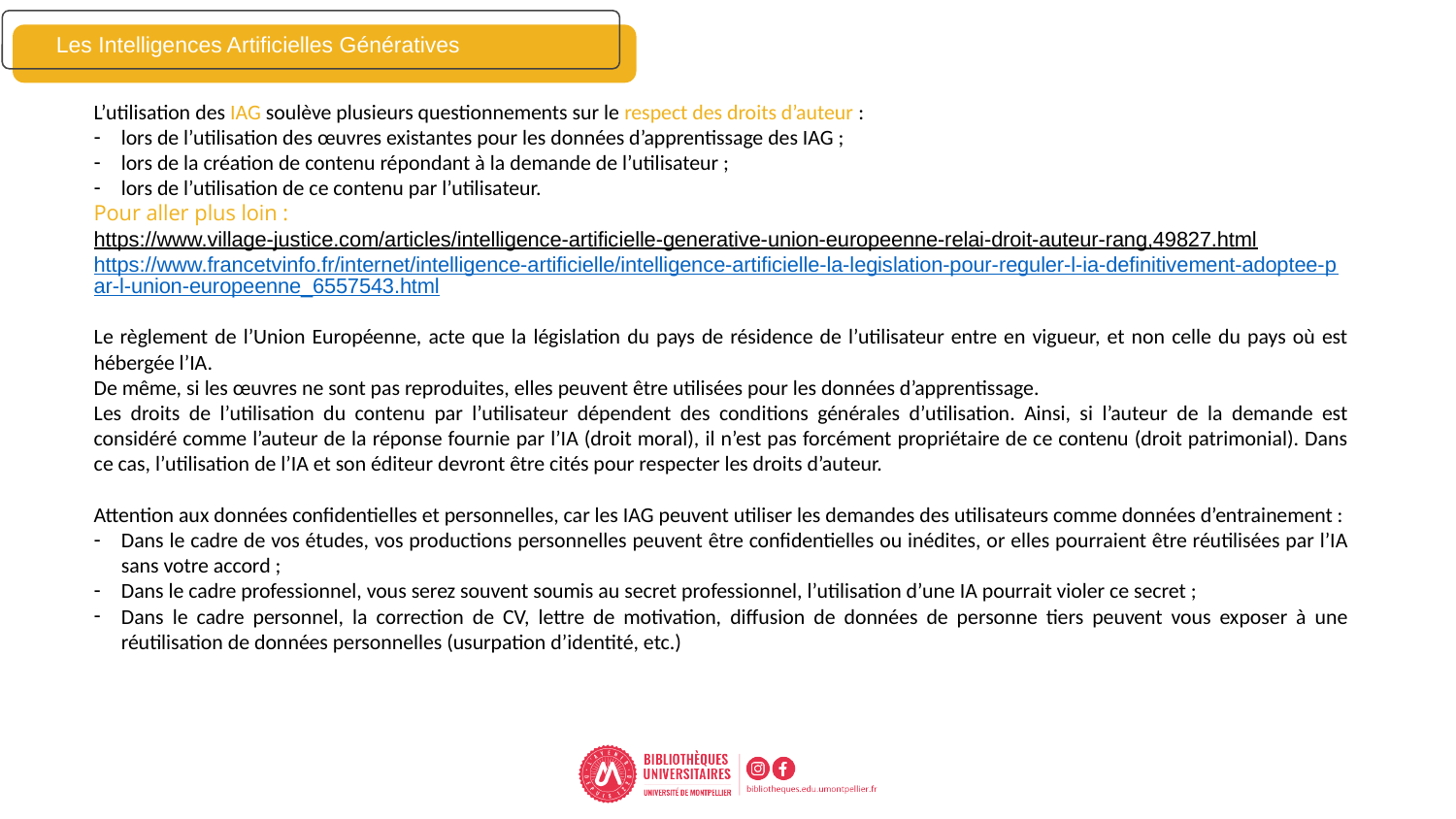

# Les Intelligences Artificielles Génératives
L’utilisation des IAG soulève plusieurs questionnements sur le respect des droits d’auteur :
lors de l’utilisation des œuvres existantes pour les données d’apprentissage des IAG ;
lors de la création de contenu répondant à la demande de l’utilisateur ;
lors de l’utilisation de ce contenu par l’utilisateur.
Pour aller plus loin :
https://www.village-justice.com/articles/intelligence-artificielle-generative-union-europeenne-relai-droit-auteur-rang,49827.html
https://www.francetvinfo.fr/internet/intelligence-artificielle/intelligence-artificielle-la-legislation-pour-reguler-l-ia-definitivement-adoptee-par-l-union-europeenne_6557543.html

Le règlement de l’Union Européenne, acte que la législation du pays de résidence de l’utilisateur entre en vigueur, et non celle du pays où est hébergée l’IA.
De même, si les œuvres ne sont pas reproduites, elles peuvent être utilisées pour les données d’apprentissage.
Les droits de l’utilisation du contenu par l’utilisateur dépendent des conditions générales d’utilisation. Ainsi, si l’auteur de la demande est considéré comme l’auteur de la réponse fournie par l’IA (droit moral), il n’est pas forcément propriétaire de ce contenu (droit patrimonial). Dans ce cas, l’utilisation de l’IA et son éditeur devront être cités pour respecter les droits d’auteur.

Attention aux données confidentielles et personnelles, car les IAG peuvent utiliser les demandes des utilisateurs comme données d’entrainement :
Dans le cadre de vos études, vos productions personnelles peuvent être confidentielles ou inédites, or elles pourraient être réutilisées par l’IA sans votre accord ;
Dans le cadre professionnel, vous serez souvent soumis au secret professionnel, l’utilisation d’une IA pourrait violer ce secret ;
Dans le cadre personnel, la correction de CV, lettre de motivation, diffusion de données de personne tiers peuvent vous exposer à une réutilisation de données personnelles (usurpation d’identité, etc.)